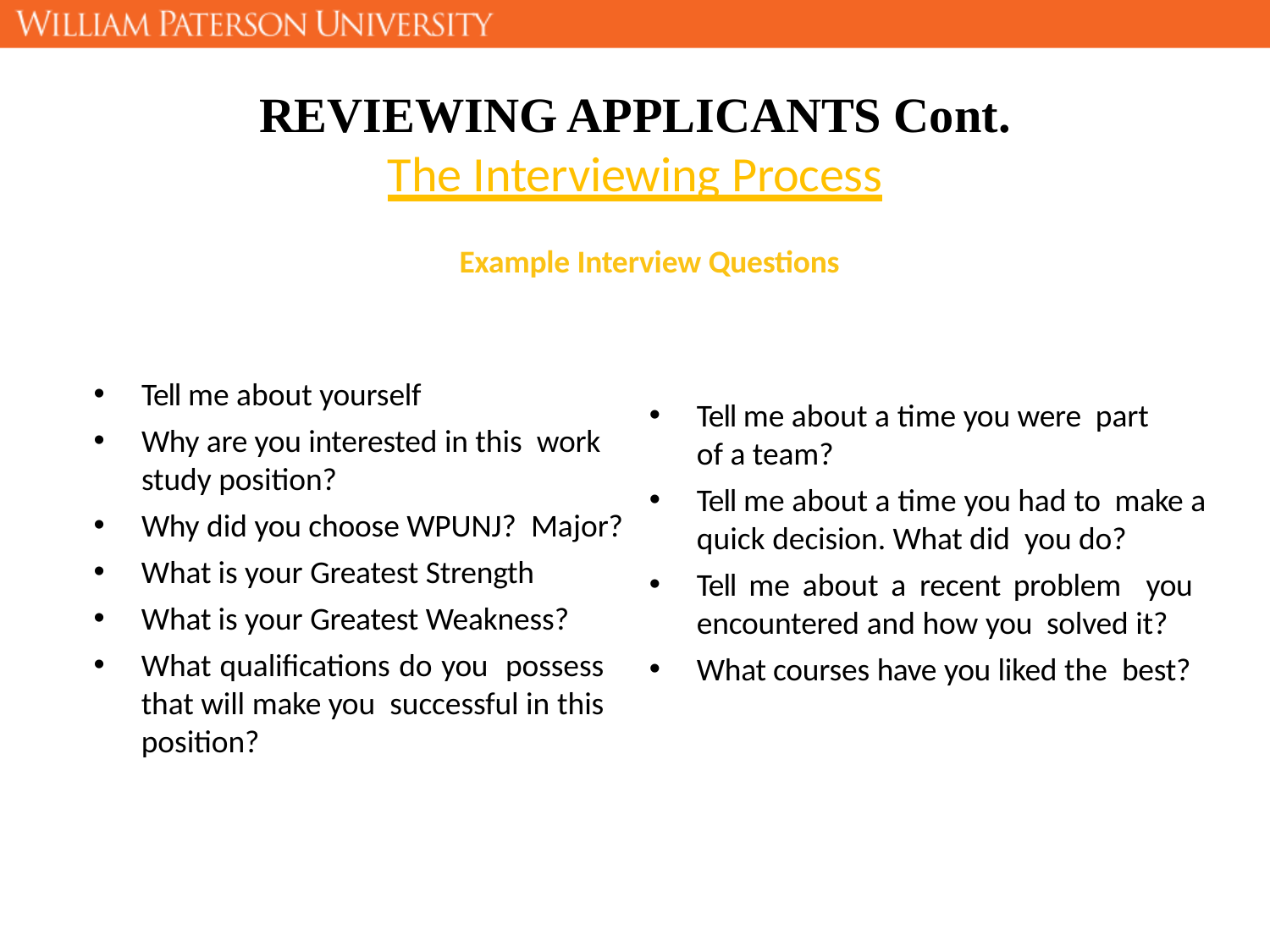

REVIEWING APPLICANTS Cont.
The Interviewing Process
Example Interview Questions

Tell me about yourself
Why are you interested in this  work study position?
Why did you choose WPUNJ?  Major?
What is your Greatest Strength
What is your Greatest Weakness?
What qualifications do you  possess that will make you  successful in this position?
Tell me about a time you were  part of a team?
Tell me about a time you had to  make a quick decision. What did  you do?
Tell me about a recent problem  you encountered and how you  solved it?
What courses have you liked the  best?